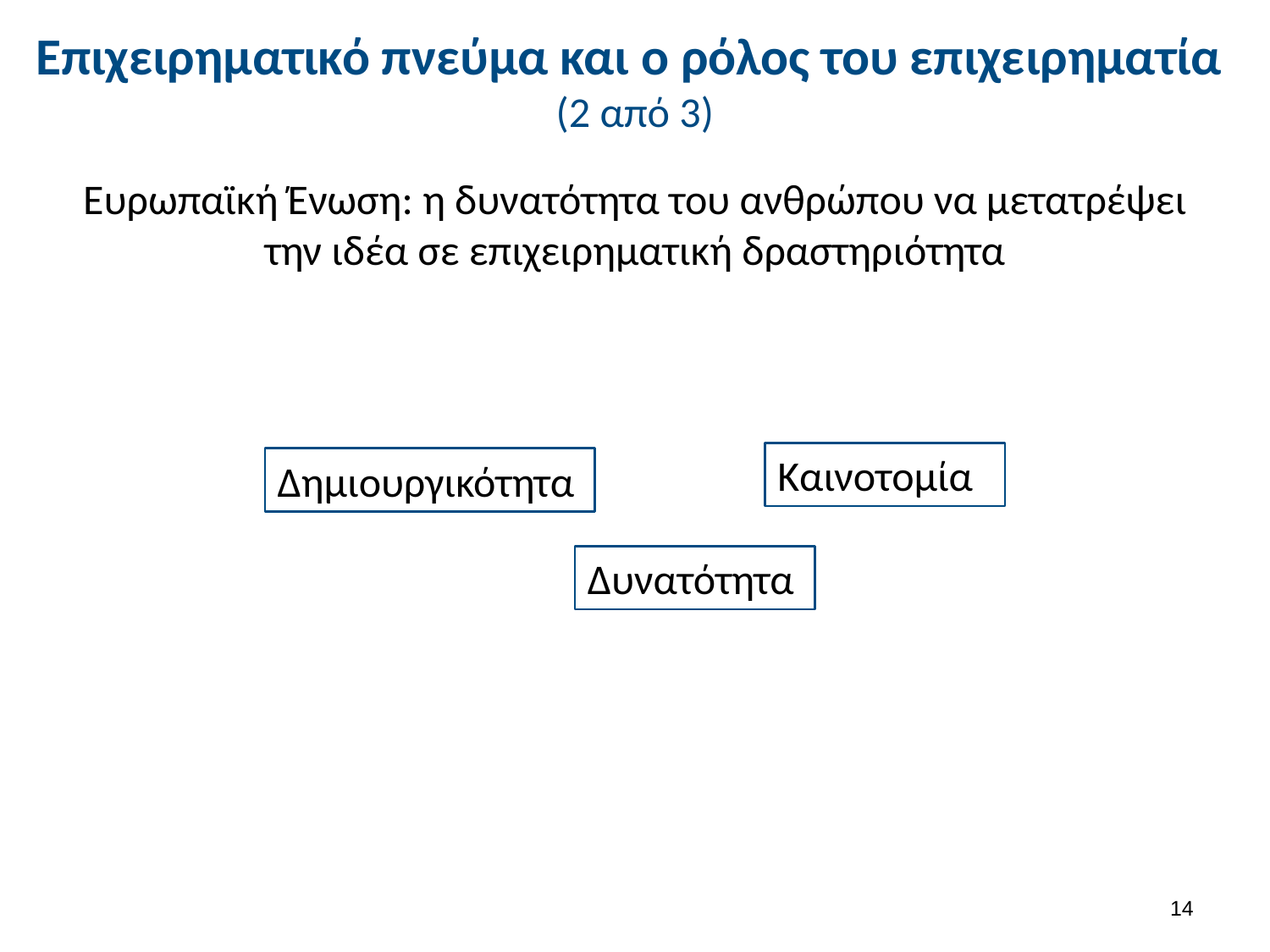

# Επιχειρηματικό πνεύμα και ο ρόλος του επιχειρηματία  (2 από 3)
Ευρωπαϊκή Ένωση: η δυνατότητα του ανθρώπου να μετατρέψει την ιδέα σε επιχειρηματική δραστηριότητα

Καινοτομία
Δημιουργικότητα
Δυνατότητα
14